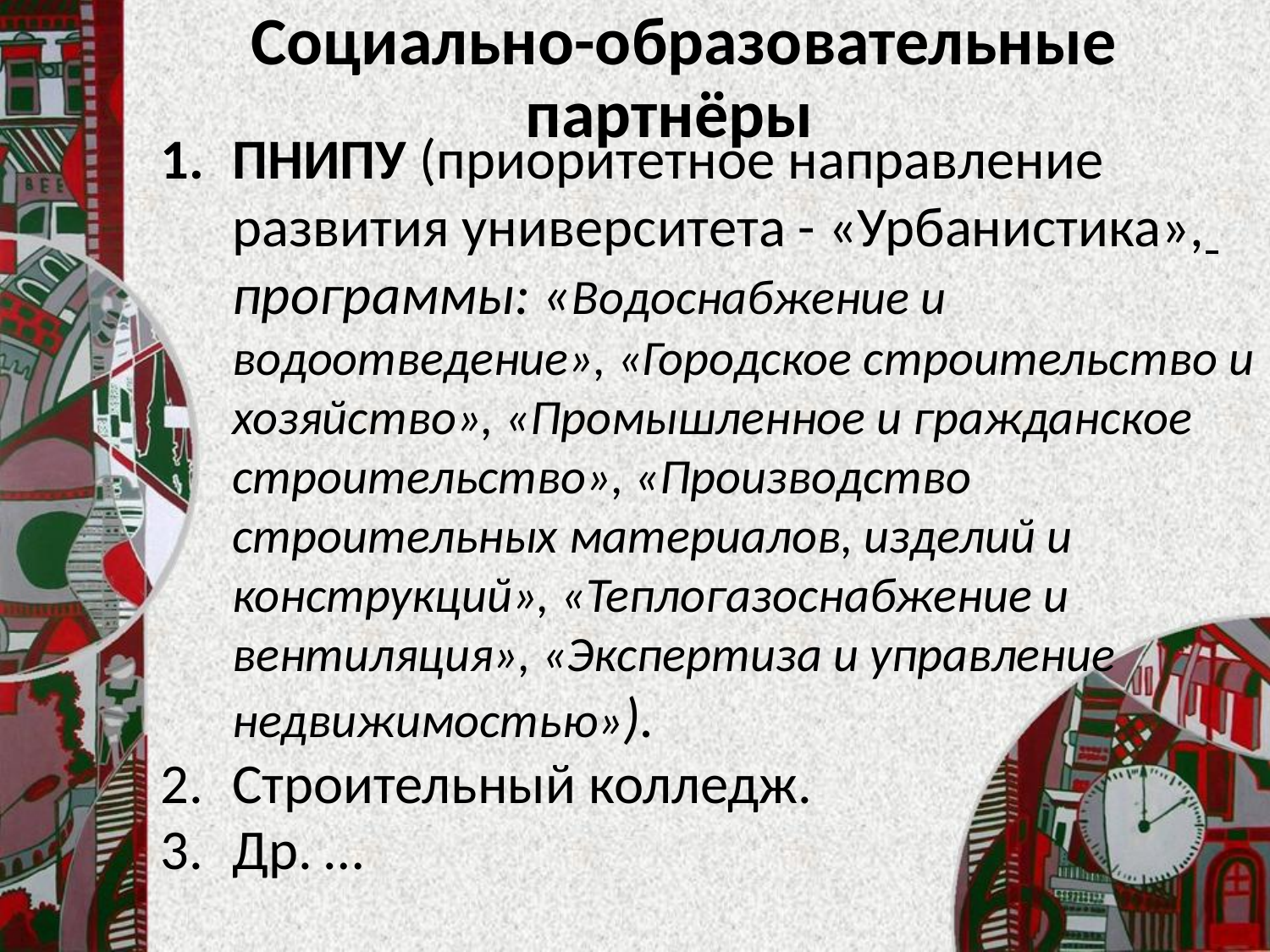

# Социально-образовательные партнёры
ПНИПУ (приоритетное направление развития университета - «Урбанистика», программы: «Водоснабжение и водоотведение», «Городское строительство и хозяйство», «Промышленное и гражданское строительство», «Производство строительных материалов, изделий и конструкций», «Теплогазоснабжение и вентиляция», «Экспертиза и управление недвижимостью»).
Строительный колледж.
Др. …